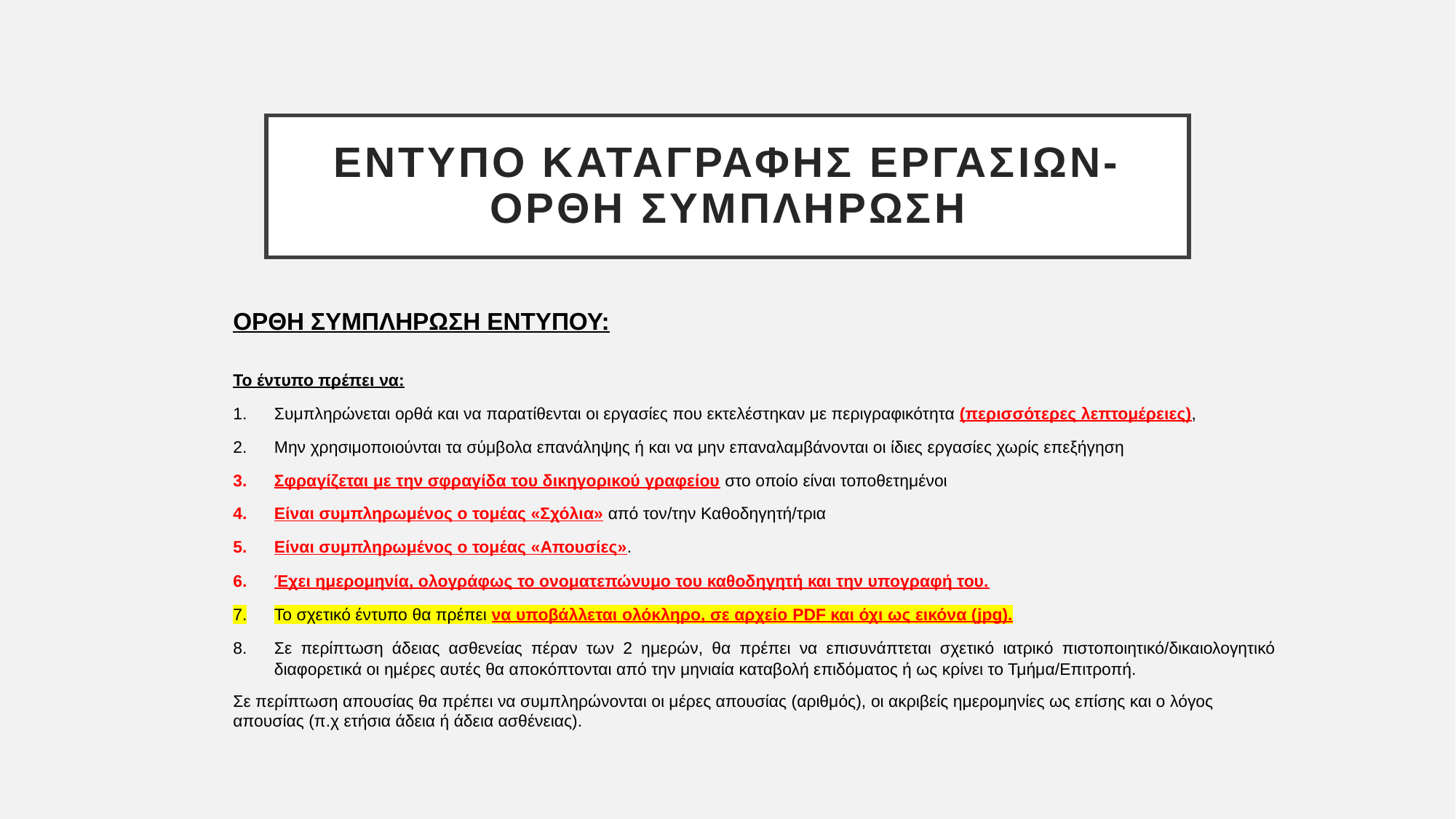

# ΕΝΤΥΠΟ ΚΑΤΑΓΡΑΦΗς ΕΡΓΑΣΙΩΝ- ορθη συμπληρωση
ΟΡΘΗ ΣΥΜΠΛΗΡΩΣΗ ΕΝΤΥΠΟΥ:

Το έντυπο πρέπει να:
Συμπληρώνεται ορθά και να παρατίθενται οι εργασίες που εκτελέστηκαν με περιγραφικότητα (περισσότερες λεπτομέρειες),
Μην χρησιμοποιούνται τα σύμβολα επανάληψης ή και να μην επαναλαμβάνονται οι ίδιες εργασίες χωρίς επεξήγηση
Σφραγίζεται με την σφραγίδα του δικηγορικού γραφείου στο οποίο είναι τοποθετημένοι
Είναι συμπληρωμένος ο τομέας «Σχόλια» από τον/την Καθοδηγητή/τρια
Είναι συμπληρωμένος ο τομέας «Απουσίες».
Έχει ημερομηνία, ολογράφως το ονοματεπώνυμο του καθοδηγητή και την υπογραφή του.
Το σχετικό έντυπο θα πρέπει να υποβάλλεται ολόκληρο, σε αρχείο PDF και όχι ως εικόνα (jpg).
Σε περίπτωση άδειας ασθενείας πέραν των 2 ημερών, θα πρέπει να επισυνάπτεται σχετικό ιατρικό πιστοποιητικό/δικαιολογητικό διαφορετικά οι ημέρες αυτές θα αποκόπτονται από την μηνιαία καταβολή επιδόματος ή ως κρίνει το Τμήμα/Επιτροπή.
Σε περίπτωση απουσίας θα πρέπει να συμπληρώνονται οι μέρες απουσίας (αριθμός), οι ακριβείς ημερομηνίες ως επίσης και ο λόγος απουσίας (π.χ ετήσια άδεια ή άδεια ασθένειας).